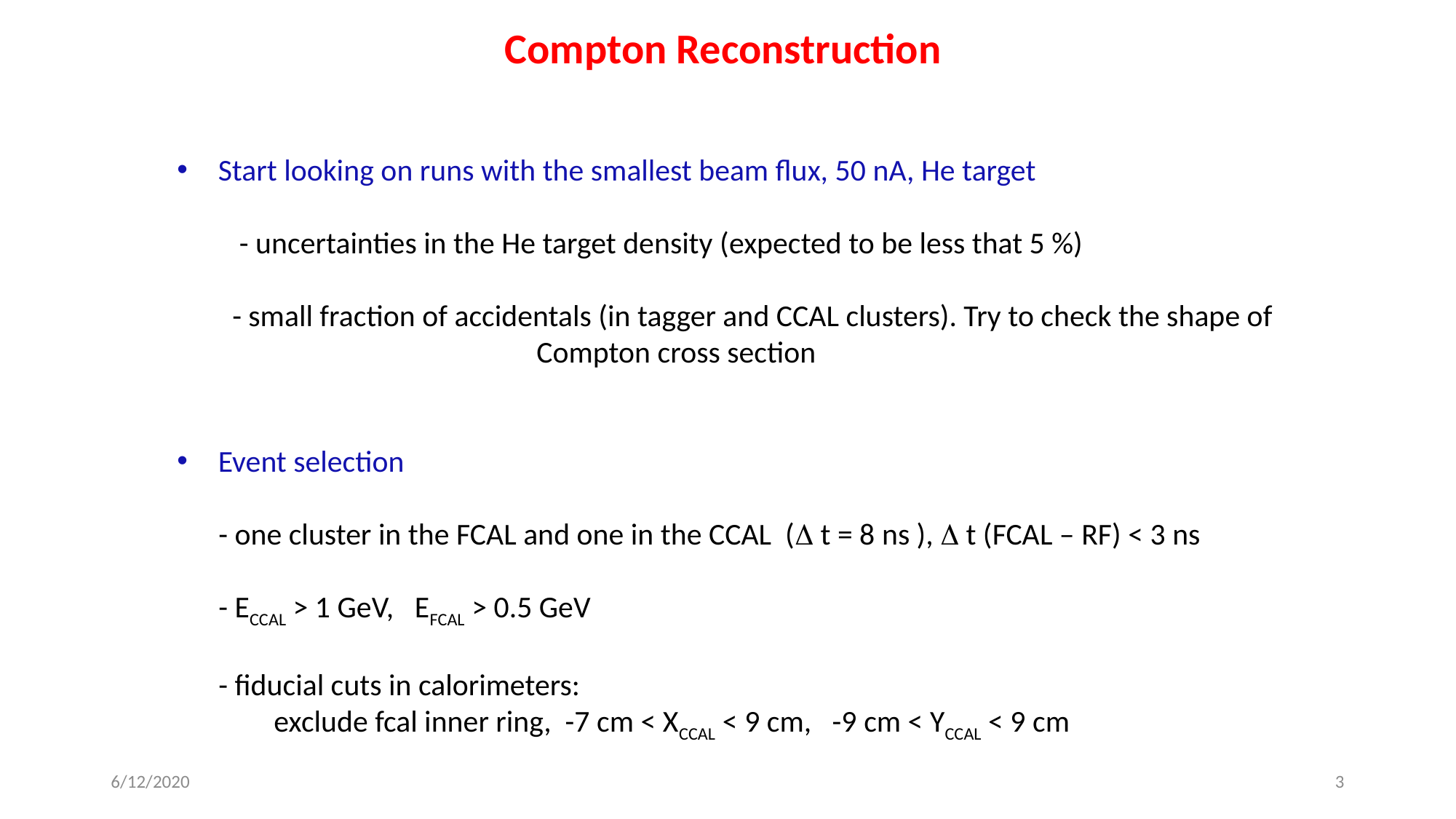

Compton Reconstruction

 Start looking on runs with the smallest beam flux, 50 nA, He target

         - uncertainties in the He target density (expected to be less that 5 %)

        - small fraction of accidentals (in tagger and CCAL clusters). Try to check the shape of
                                                    Compton cross section

Event selection

      - one cluster in the FCAL and one in the CCAL  (Δ t = 8 ns ), Δ t (FCAL – RF) < 3 ns

      - ECCAL > 1 GeV,   EFCAL > 0.5 GeV

      - fiducial cuts in calorimeters:
              exclude fcal inner ring,  -7 cm < XCCAL < 9 cm,   -9 cm < YCCAL < 9 cm

6/12/2020
3